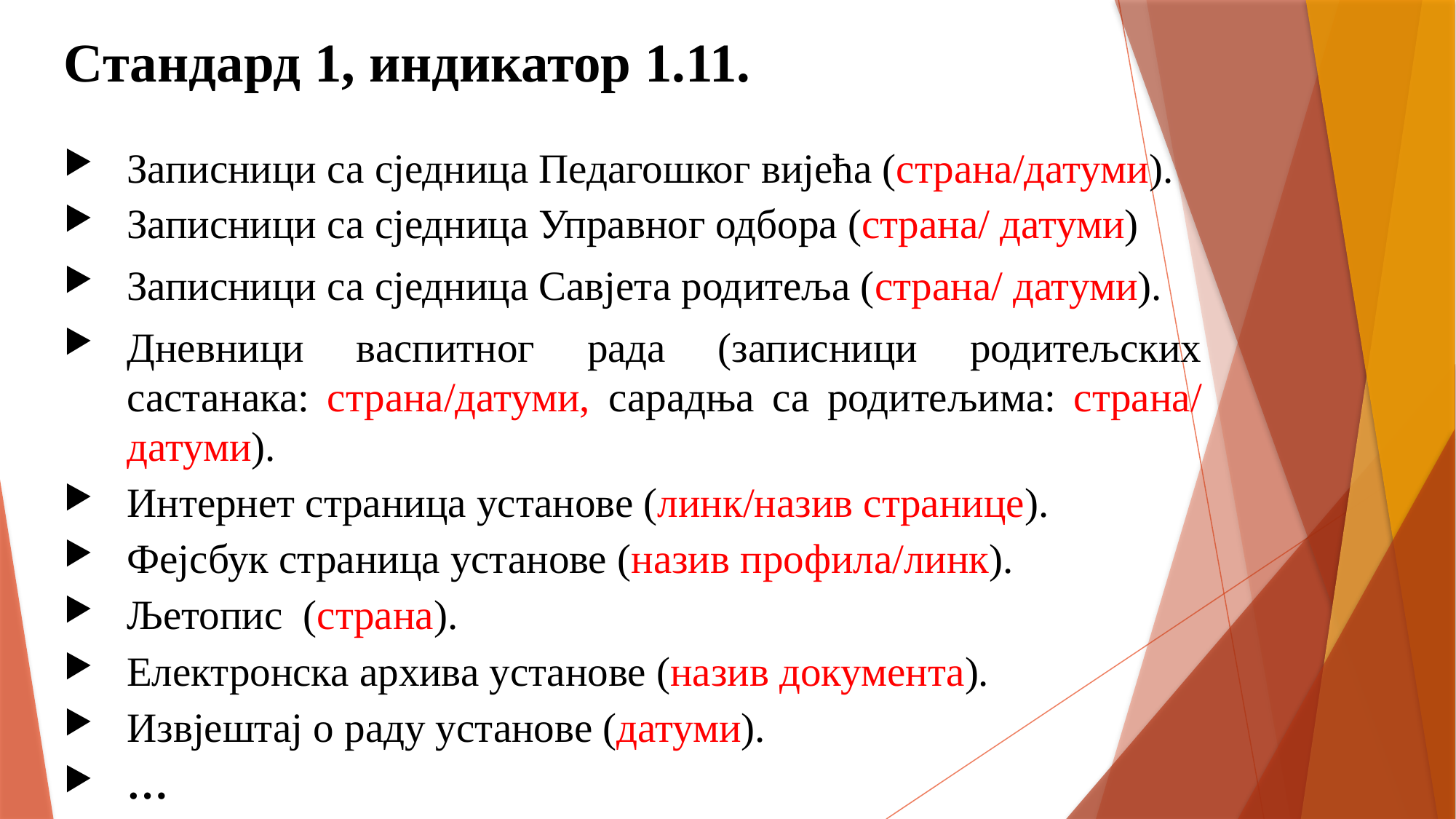

# Стандард 1, индикатор 1.11.
Записници са сједница Педагошког вијећа (страна/датуми).
Записници са сједница Управног одбора (страна/ датуми)
Записници са сједница Савјета родитеља (страна/ датуми).
Дневници васпитног рада (записници родитељских састанака: страна/датуми, сарадња са родитељима: страна/ датуми).
Интернет страница установе (линк/назив странице).
Фејсбук страница установе (назив профила/линк).
Љетопис  (страна).
Електронска архива установе (назив документа).
Извјештај о раду установе (датуми).
…